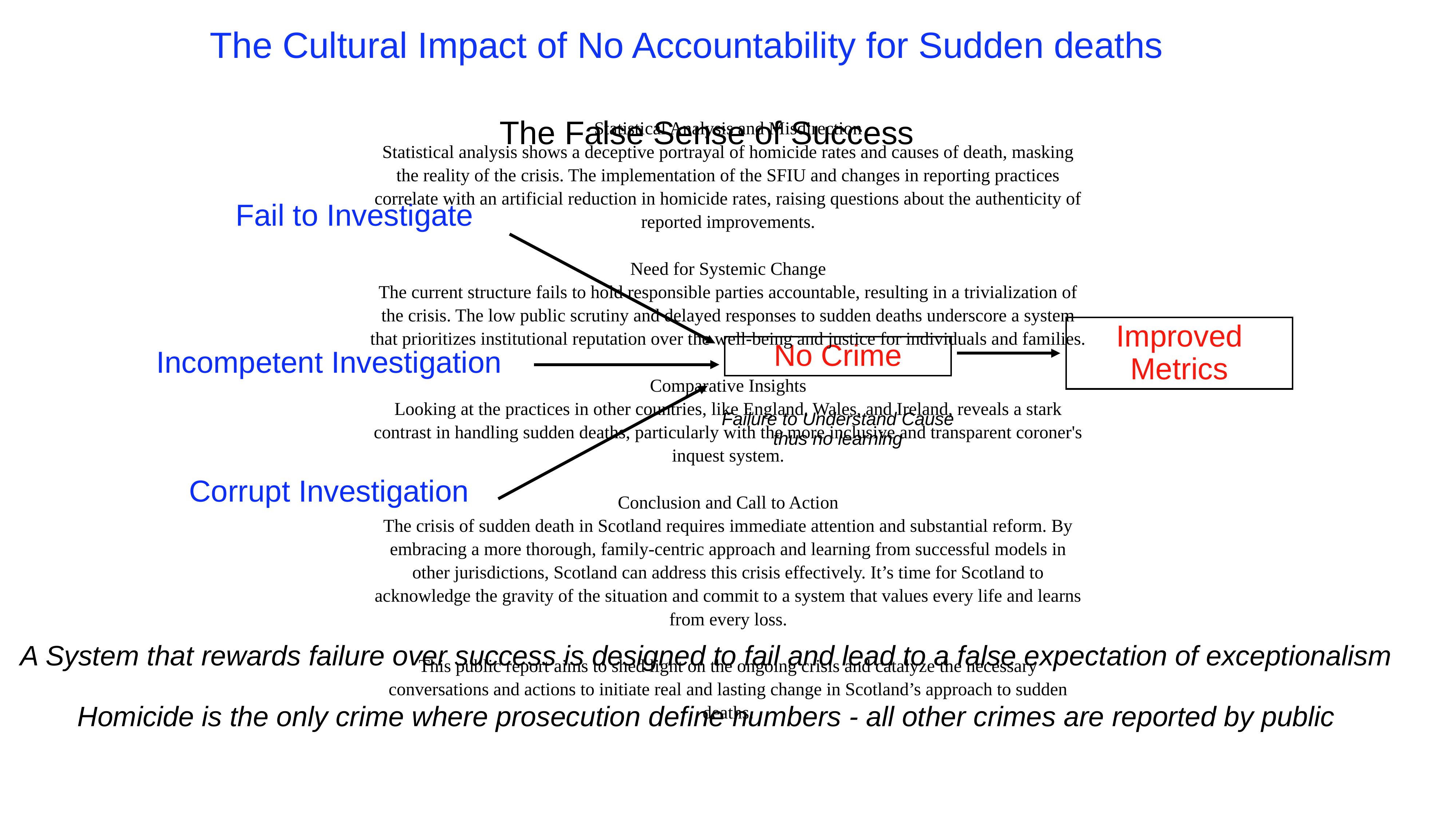

The Cultural Impact of No Accountability for Sudden deaths

Statistical Analysis and Misdirection
Statistical analysis shows a deceptive portrayal of homicide rates and causes of death, masking the reality of the crisis. The implementation of the SFIU and changes in reporting practices correlate with an artificial reduction in homicide rates, raising questions about the authenticity of reported improvements.
Need for Systemic Change
The current structure fails to hold responsible parties accountable, resulting in a trivialization of the crisis. The low public scrutiny and delayed responses to sudden deaths underscore a system that prioritizes institutional reputation over the well-being and justice for individuals and families.
Comparative Insights
Looking at the practices in other countries, like England, Wales, and Ireland, reveals a stark contrast in handling sudden deaths, particularly with the more inclusive and transparent coroner's inquest system.
Conclusion and Call to Action
The crisis of sudden death in Scotland requires immediate attention and substantial reform. By embracing a more thorough, family-centric approach and learning from successful models in other jurisdictions, Scotland can address this crisis effectively. It’s time for Scotland to acknowledge the gravity of the situation and commit to a system that values every life and learns from every loss.
This public report aims to shed light on the ongoing crisis and catalyze the necessary conversations and actions to initiate real and lasting change in Scotland’s approach to sudden deaths.
The False Sense of Success
Fail to Investigate

Improved Metrics
No Crime
Incompetent Investigation

Failure to Understand Cause
thus no learning
Corrupt Investigation
A System that rewards failure over success is designed to fail and lead to a false expectation of exceptionalism

Homicide is the only crime where prosecution define numbers - all other crimes are reported by public